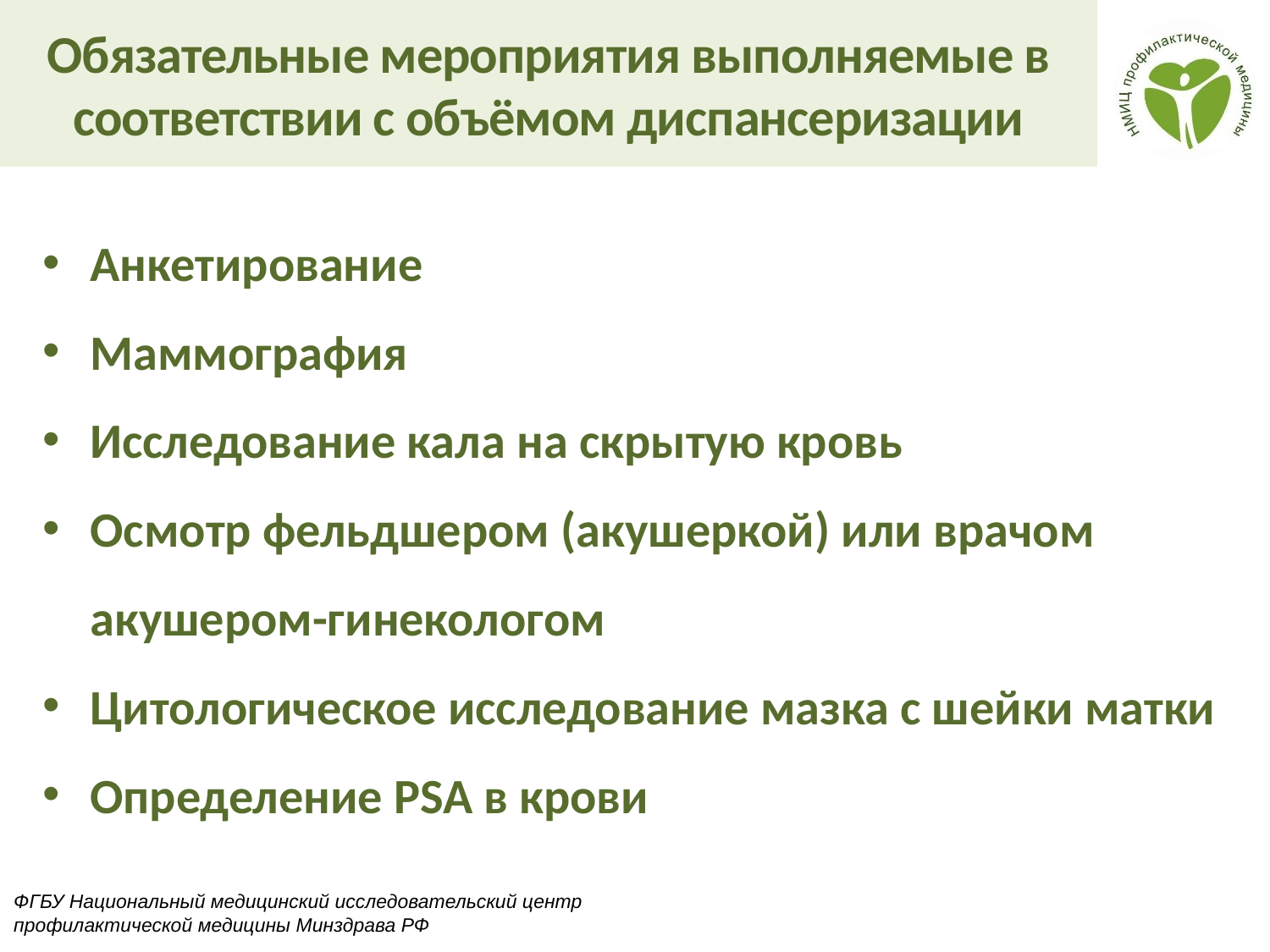

Обязательные мероприятия выполняемые в соответствии с объёмом диспансеризации
Анкетирование
Маммография
Исследование кала на скрытую кровь
Осмотр фельдшером (акушеркой) или врачом акушером-гинекологом
Цитологическое исследование мазка с шейки матки
Определение PSA в крови